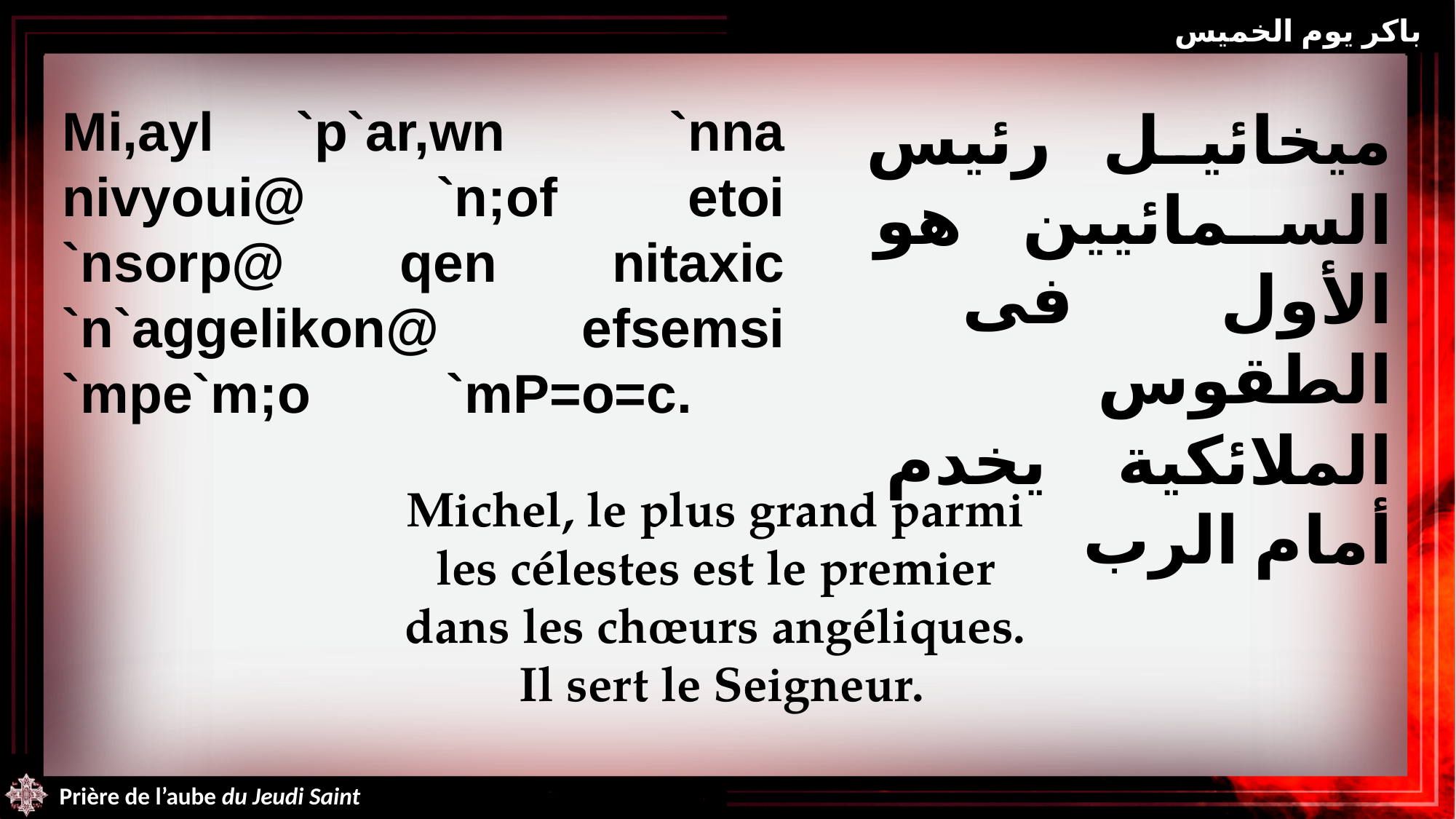

باكر يوم الخميس
Mi,ayl `p`ar,wn  `nna nivyoui@ `n;of etoi `nsorp@ qen nitaxic `n`aggelikon@ efsemsi `mpe`m;o         `mP=o=c.
ميخائيل رئيس السمائيين هو الأول فى الطقوس الملائكية يخدم أمام الرب
Michel, le plus grand parmi
les célestes est le premier
dans les chœurs angéliques.
Il sert le Seigneur.
Prière de l’aube du Jeudi Saint